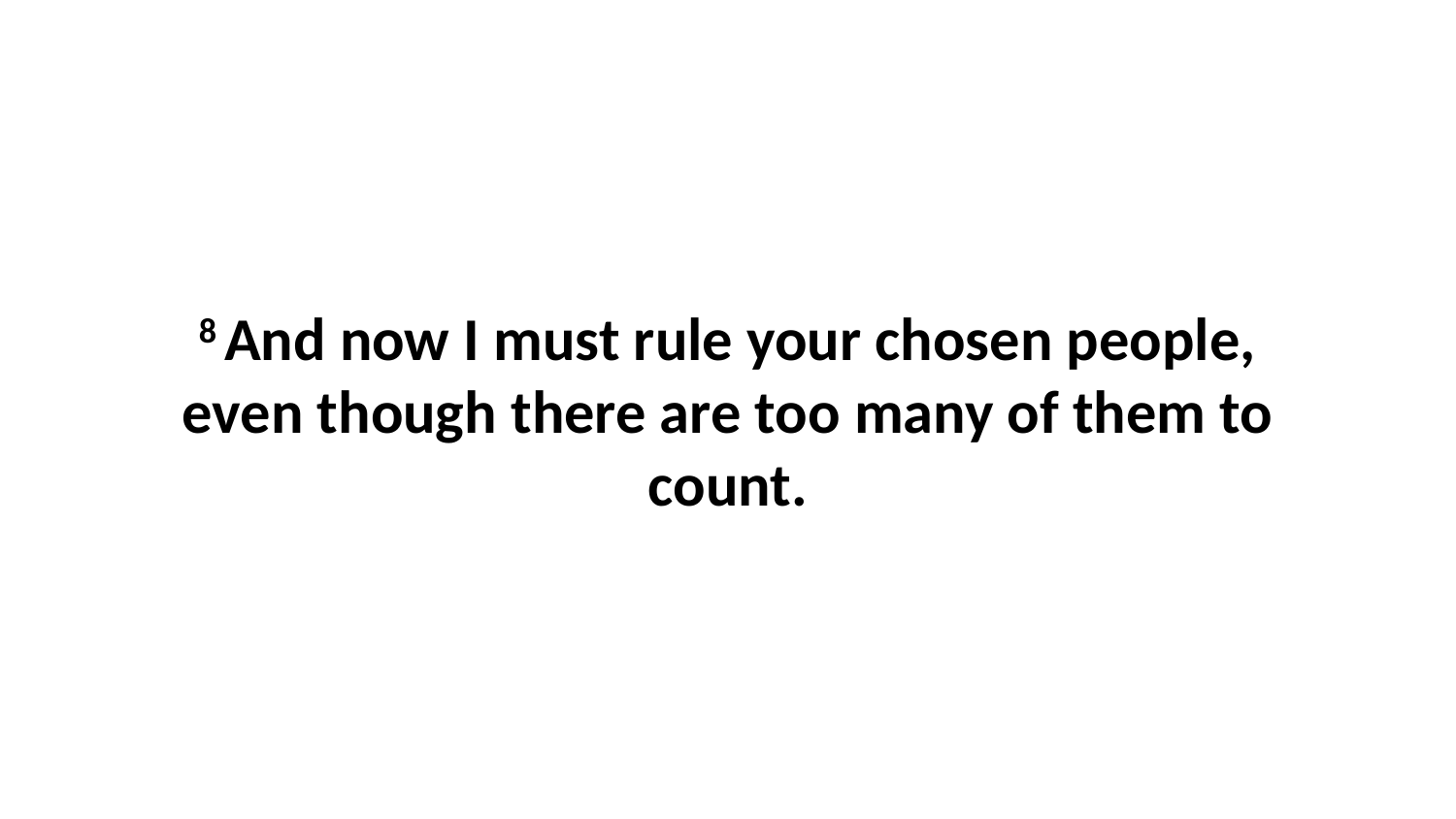

8 And now I must rule your chosen people, even though there are too many of them to count.